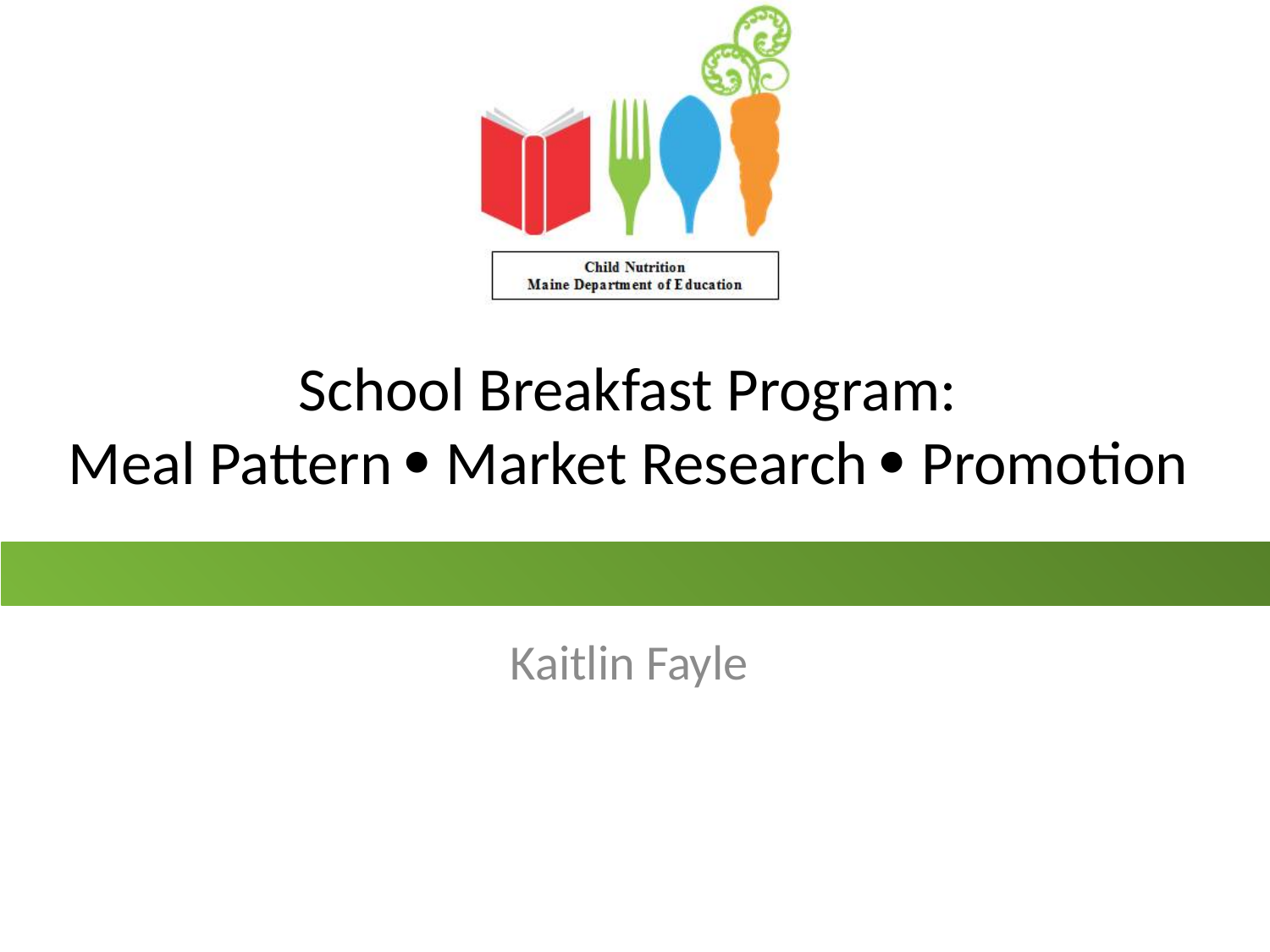

# School Breakfast Program: Meal Pattern • Market Research • Promotion
Kaitlin Fayle